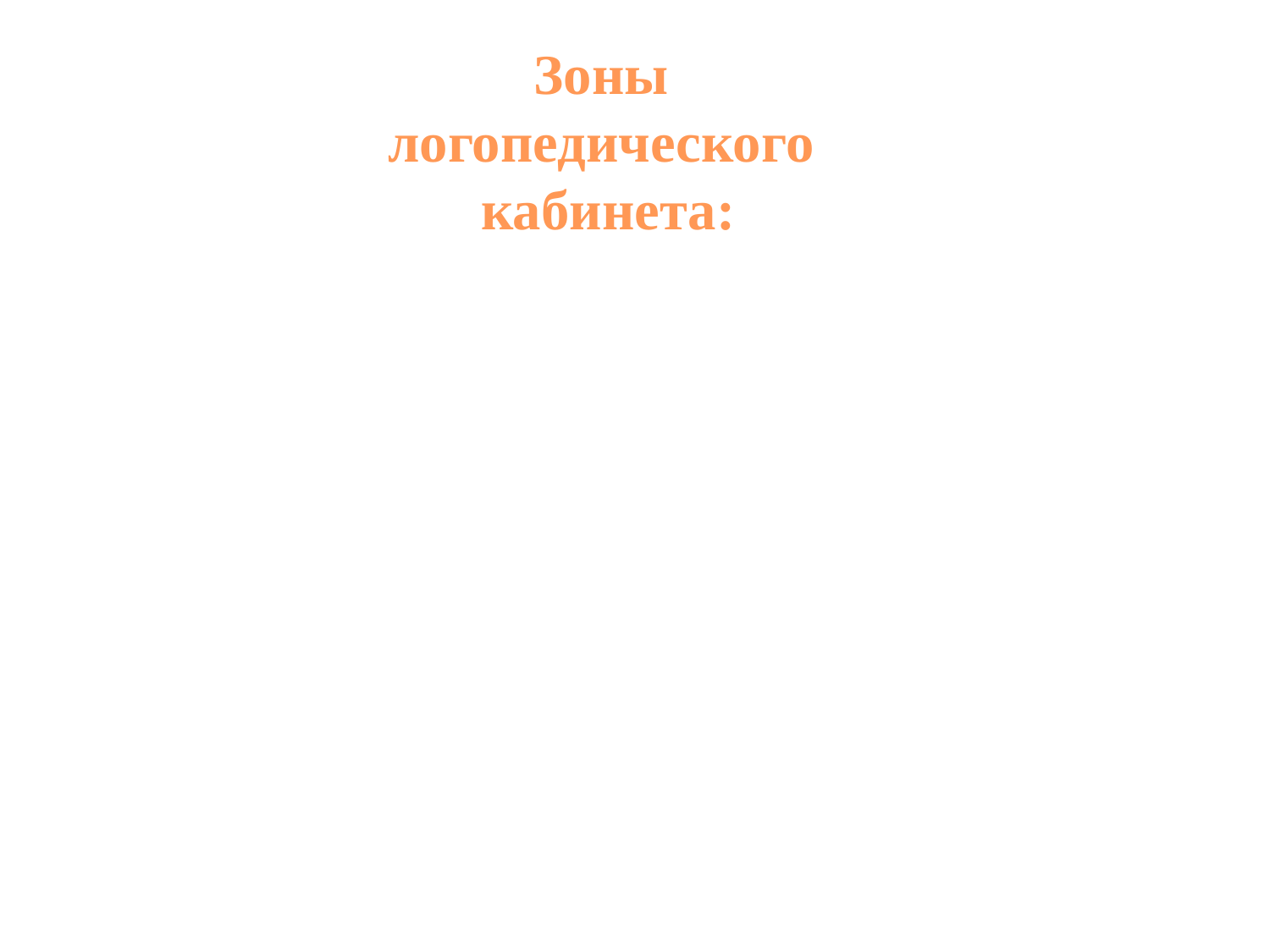

# Зоны логопедического кабинета:
Зона коррекции звукопроизношения
Образовательная зона
Методическая зона
Информационная зона
Зона ТСО
Сенсомоторная зона
Игровая